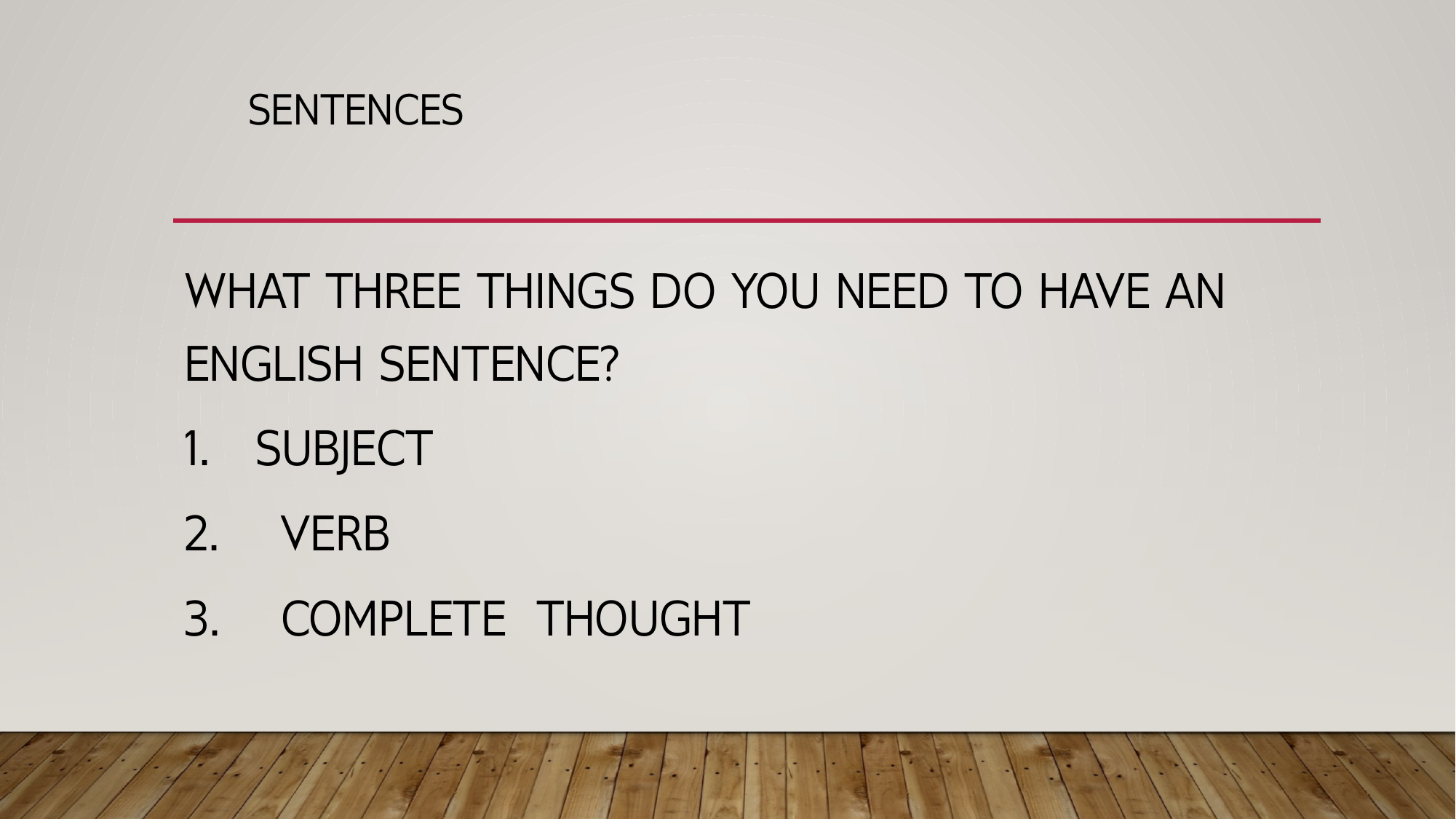

# SENTENCES
WHAT THREE THINGS DO YOU NEED TO HAVE AN ENGLISH SENTENCE?
1.   SUBJECT
2.    VERB
3.    COMPLETE  THOUGHT